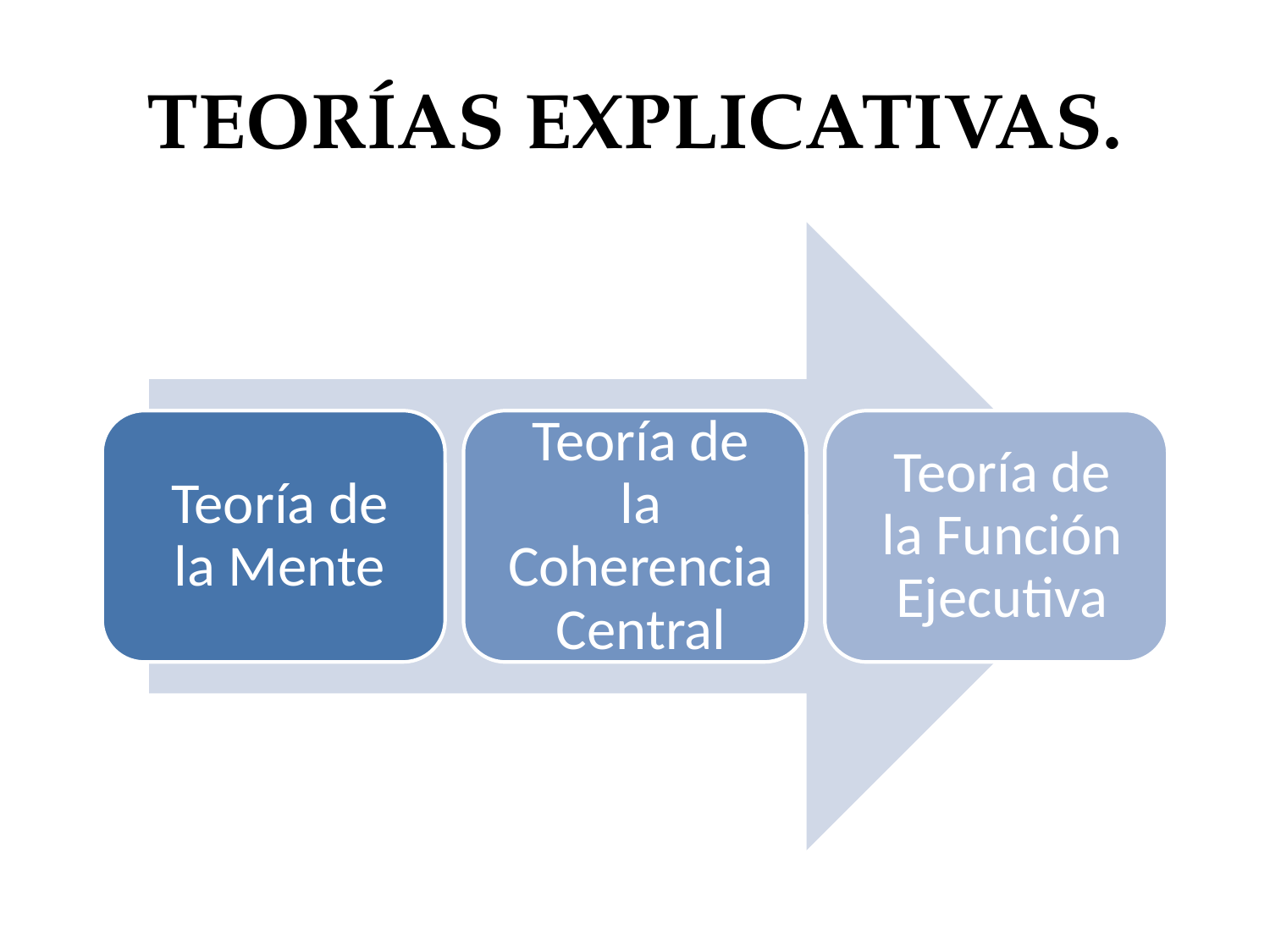

# TEORÍAS EXPLICATIVAS.
Teoría de la Mente
Teoría de la Coherencia Central
Teoría de la Función Ejecutiva